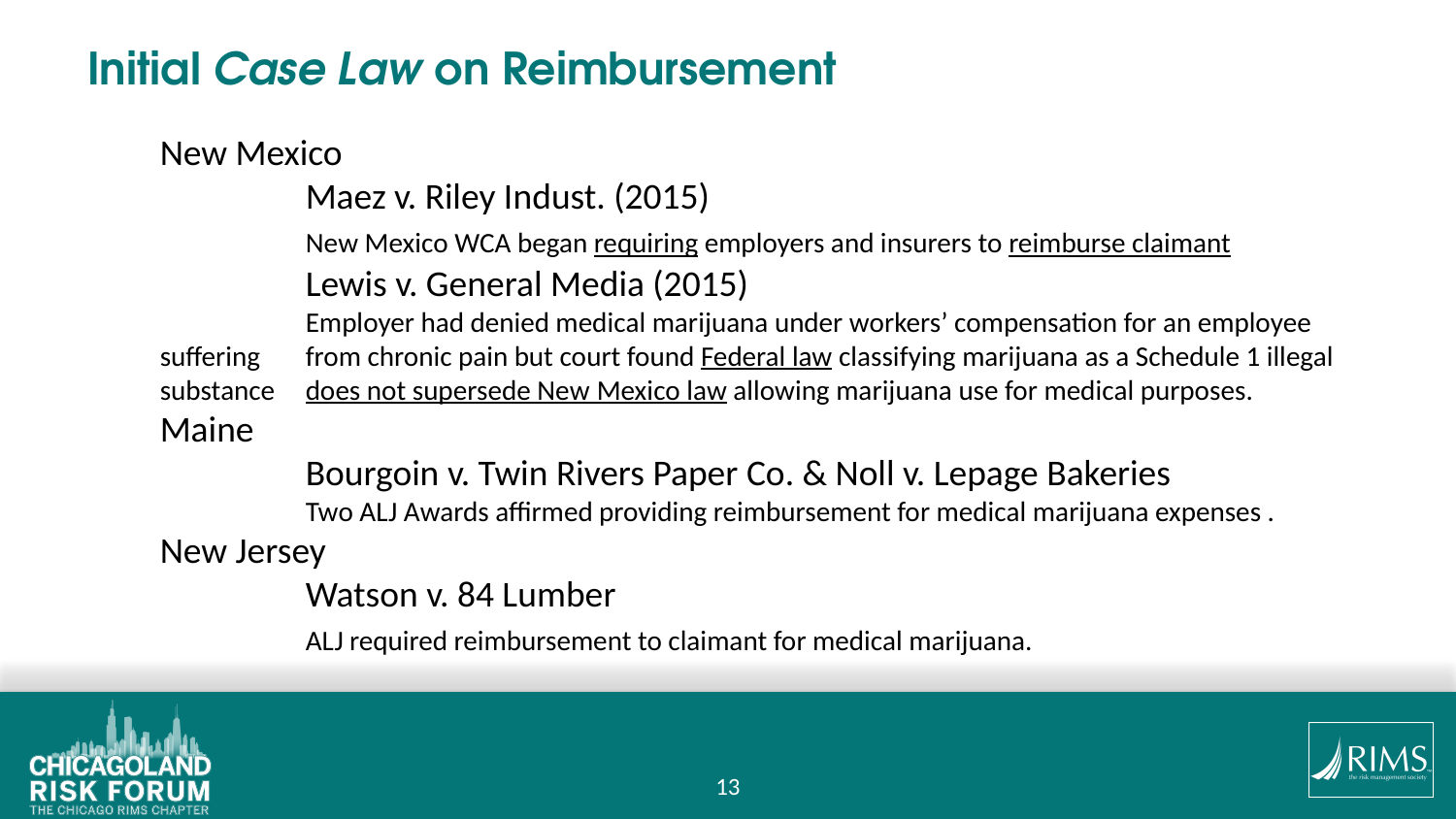

# Initial Case Law on Reimbursement
New Mexico
	Maez v. Riley Indust. (2015)
	New Mexico WCA began requiring employers and insurers to reimburse claimant
	Lewis v. General Media (2015)
	Employer had denied medical marijuana under workers’ compensation for an employee suffering 	from chronic pain but court found Federal law classifying marijuana as a Schedule 1 illegal substance 	does not supersede New 	Mexico law allowing marijuana use for medical purposes.
Maine
	Bourgoin v. Twin Rivers Paper Co. & Noll v. Lepage Bakeries
	Two ALJ Awards affirmed providing reimbursement for medical marijuana expenses .
New Jersey
	Watson v. 84 Lumber
	ALJ required reimbursement to claimant for medical marijuana.